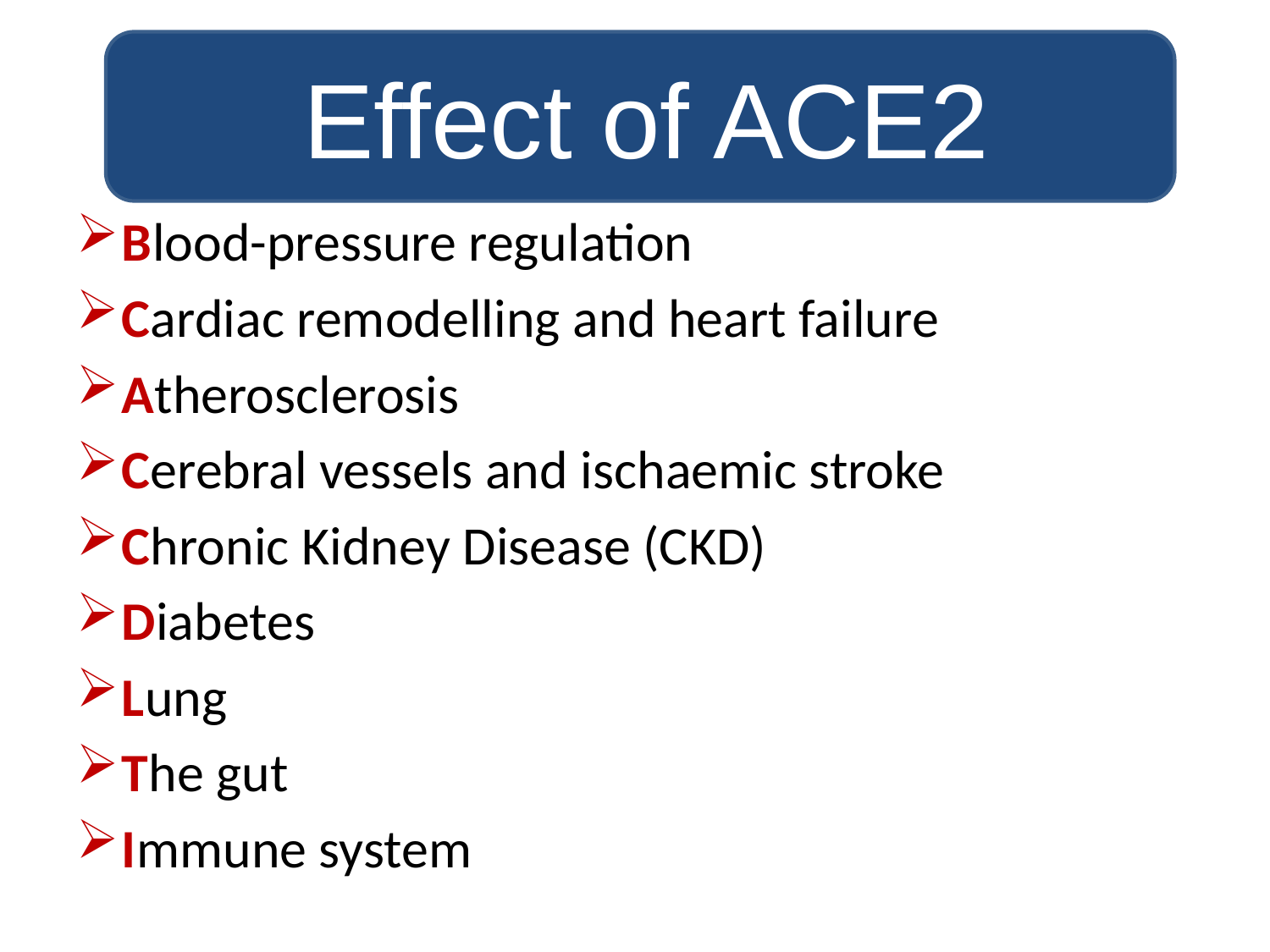

Effect of ACE2
#
Blood-pressure regulation
Cardiac remodelling and heart failure
Atherosclerosis
Cerebral vessels and ischaemic stroke
Chronic Kidney Disease (CKD)
Diabetes
Lung
The gut
Immune system